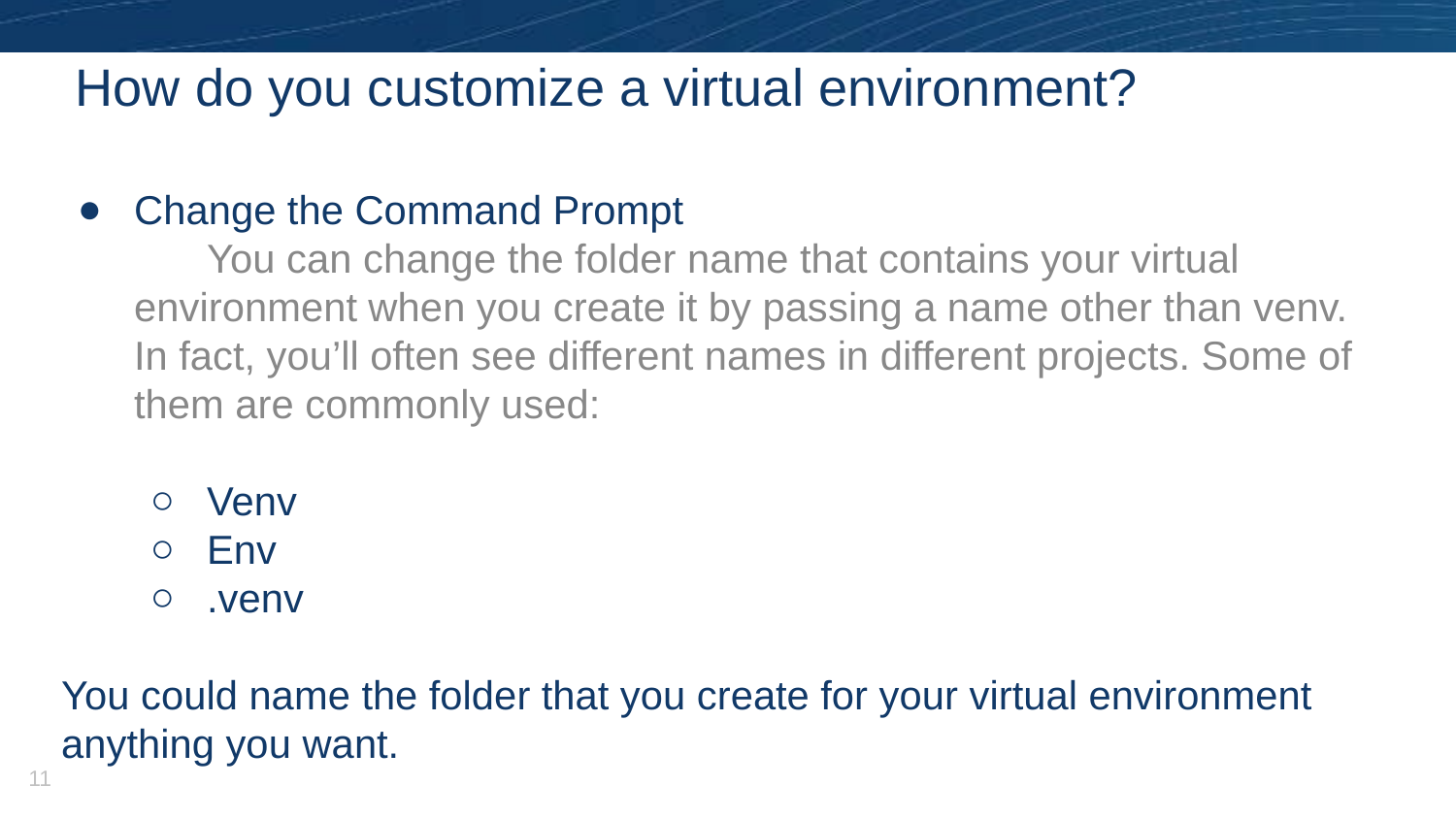

# How do you customize a virtual environment?
Change the Command Prompt
You can change the folder name that contains your virtual environment when you create it by passing a name other than venv. In fact, you’ll often see different names in different projects. Some of them are commonly used:

Venv
Env
.venv

You could name the folder that you create for your virtual environment anything you want.

11